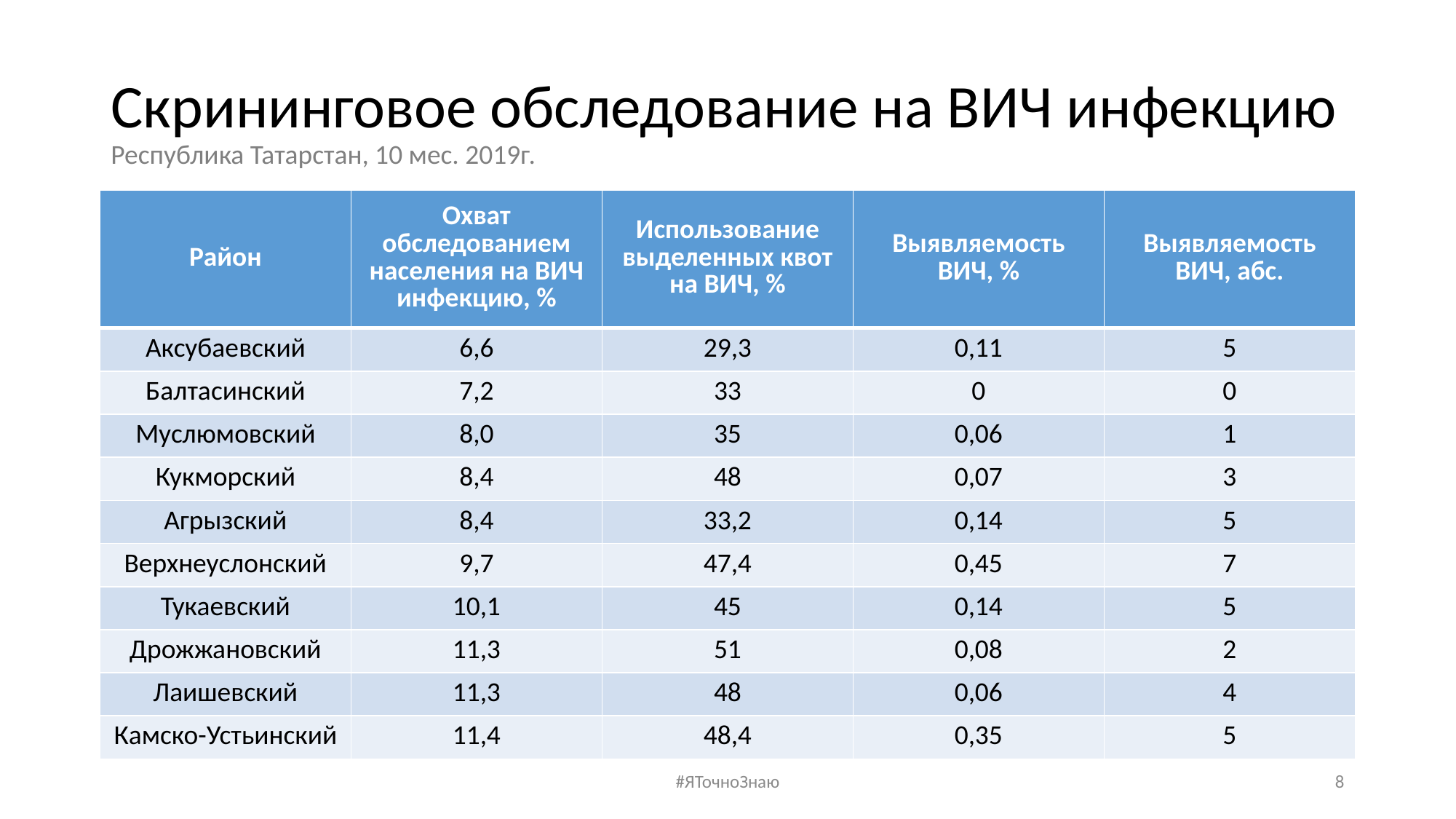

# Скрининговое обследование на ВИЧ инфекцию Республика Татарстан, 10 мес. 2019г.
| Район | Охват обследованием населения на ВИЧ инфекцию, % | Использование выделенных квот на ВИЧ, % | Выявляемость ВИЧ, % | Выявляемость ВИЧ, абс. |
| --- | --- | --- | --- | --- |
| Аксубаевский | 6,6 | 29,3 | 0,11 | 5 |
| Балтасинский | 7,2 | 33 | 0 | 0 |
| Муслюмовский | 8,0 | 35 | 0,06 | 1 |
| Кукморский | 8,4 | 48 | 0,07 | 3 |
| Агрызский | 8,4 | 33,2 | 0,14 | 5 |
| Верхнеуслонский | 9,7 | 47,4 | 0,45 | 7 |
| Тукаевский | 10,1 | 45 | 0,14 | 5 |
| Дрожжановский | 11,3 | 51 | 0,08 | 2 |
| Лаишевский | 11,3 | 48 | 0,06 | 4 |
| Камско-Устьинский | 11,4 | 48,4 | 0,35 | 5 |
#ЯТочноЗнаю
8